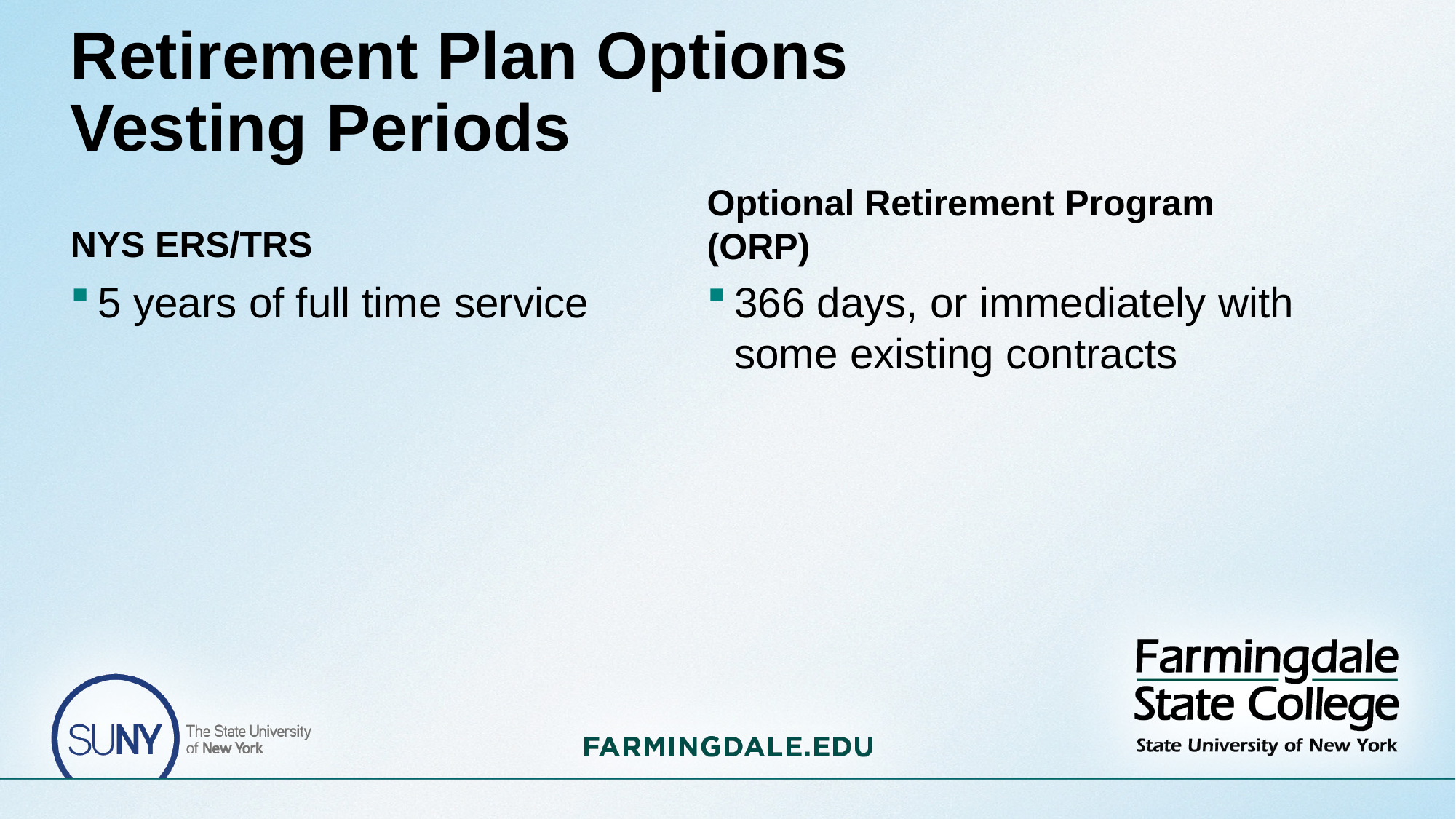

# Retirement Plan Options Vesting Periods
NYS ERS/TRS
Optional Retirement Program (ORP)
5 years of full time service
366 days, or immediately with some existing contracts